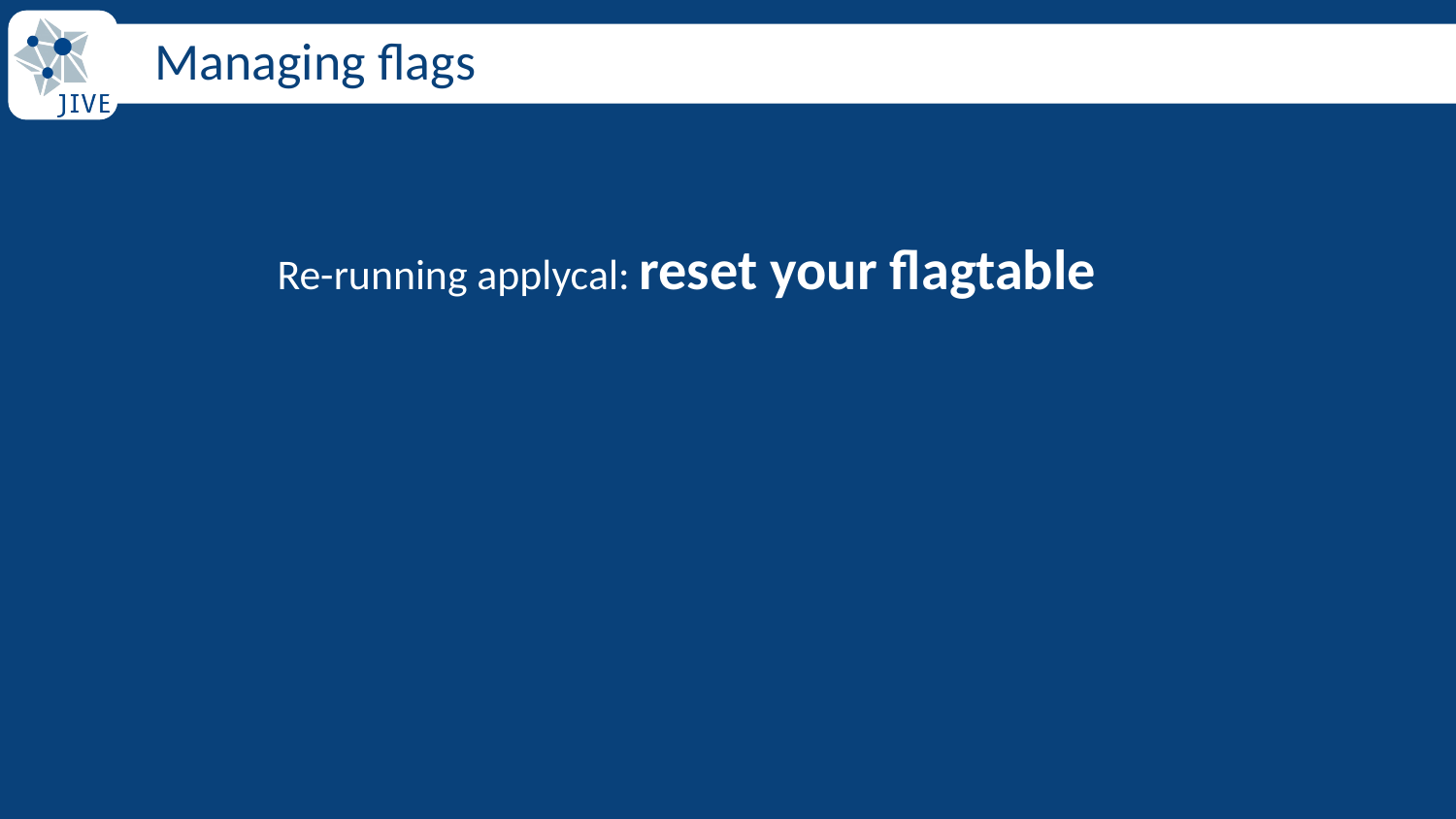

# Managing flags
Re-running applycal: reset your flagtable